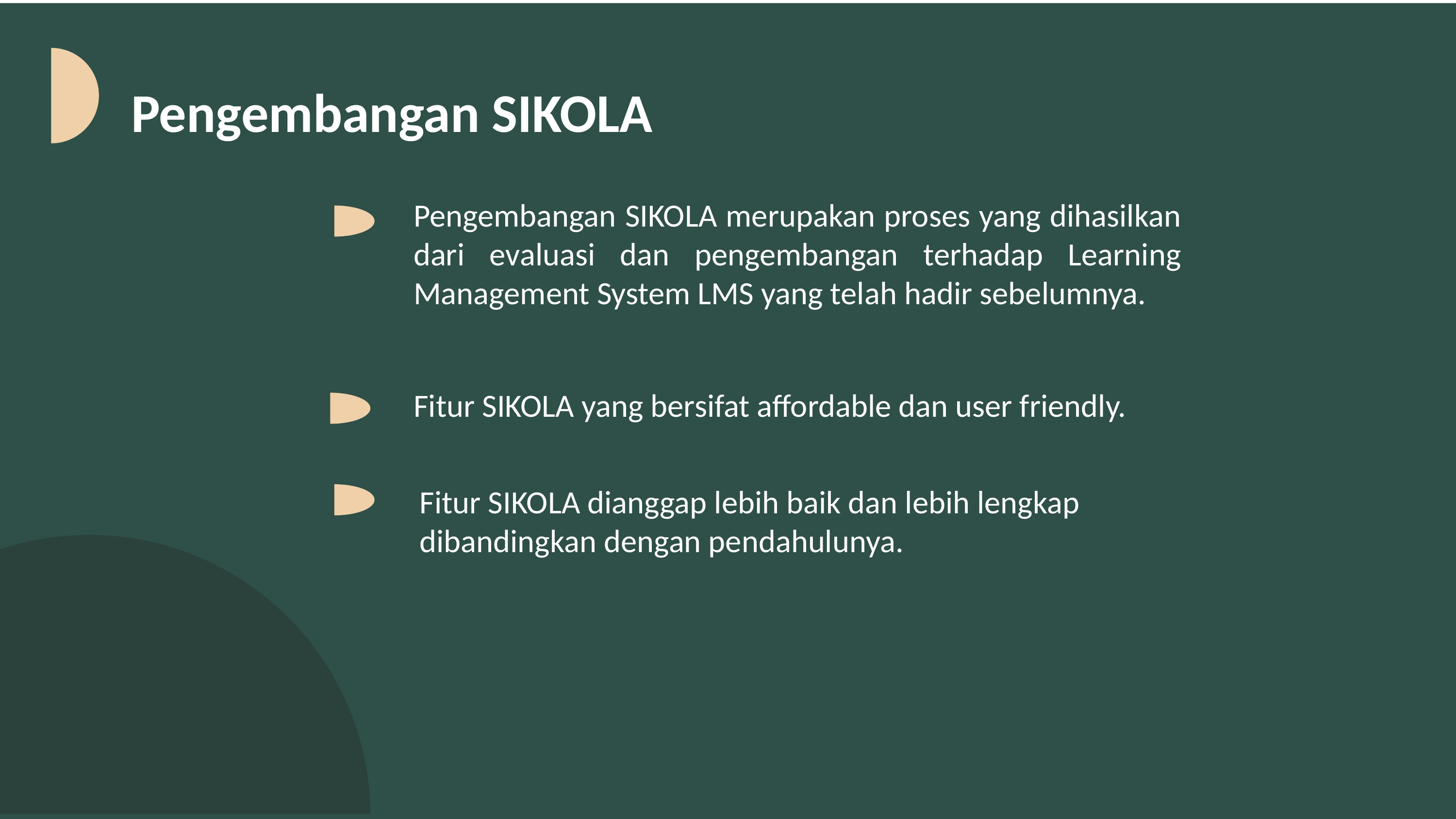

Pengembangan SIKOLA

Pengembangan SIKOLA merupakan proses yang dihasilkan dari evaluasi dan pengembangan terhadap Learning Management System LMS yang telah hadir sebelumnya.

Fitur SIKOLA yang bersifat affordable dan user friendly.

Fitur SIKOLA dianggap lebih baik dan lebih lengkap dibandingkan dengan pendahulunya.